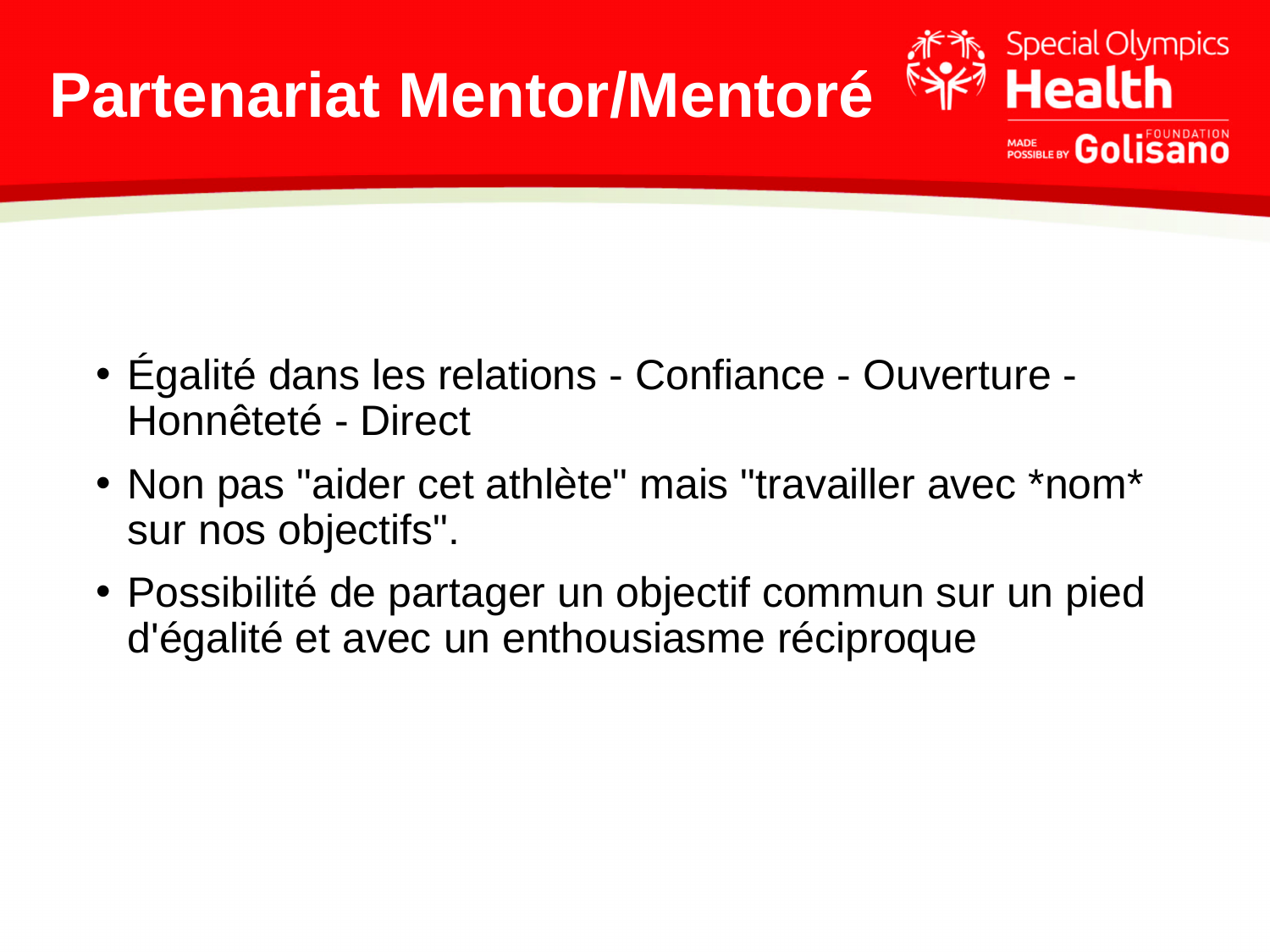

# Partenariat Mentor/Mentoré
Égalité dans les relations - Confiance - Ouverture - Honnêteté - Direct
Non pas "aider cet athlète" mais "travailler avec *nom* sur nos objectifs".
Possibilité de partager un objectif commun sur un pied d'égalité et avec un enthousiasme réciproque